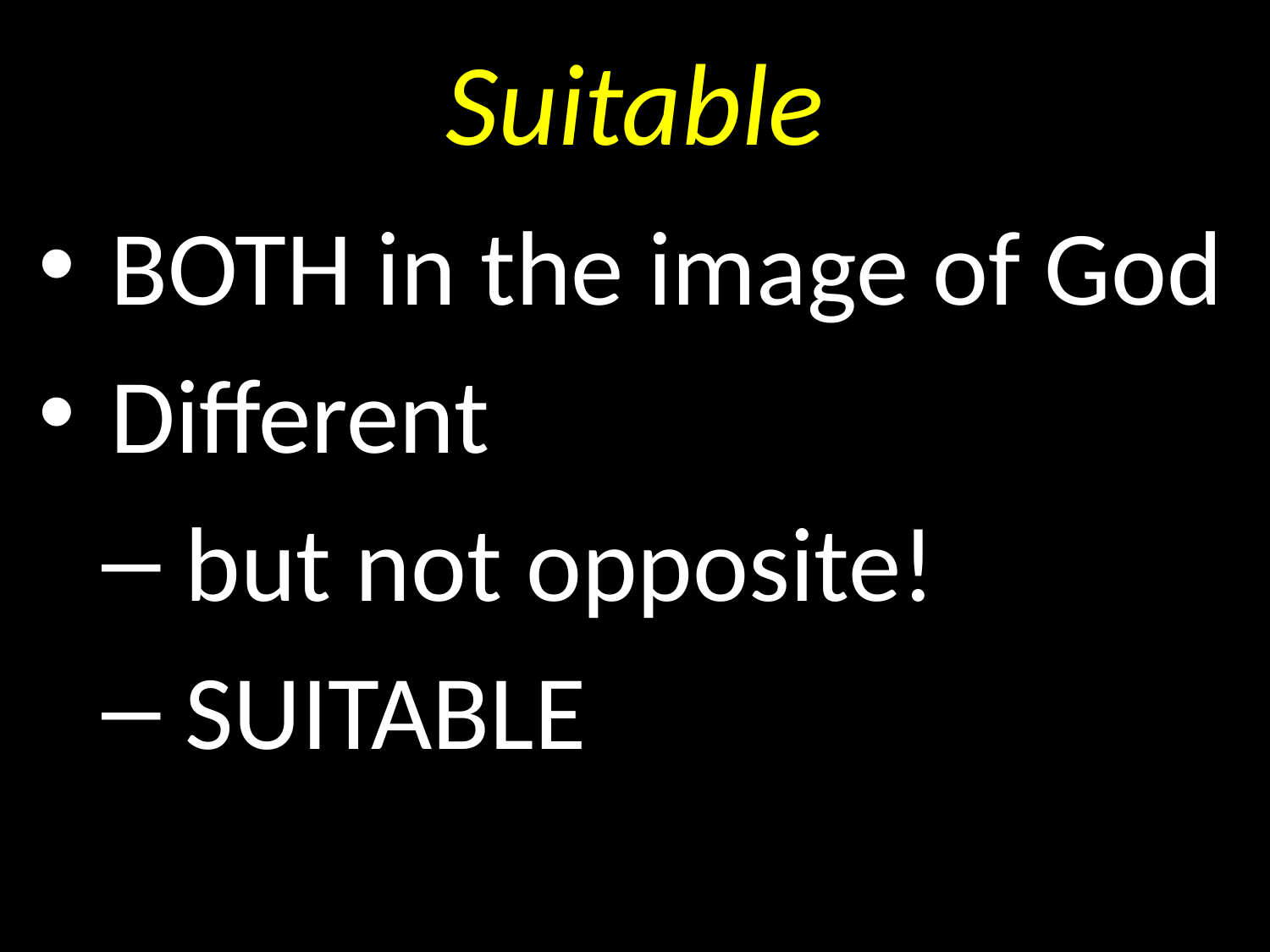

# Suitable
GOD
 BOTH in the image of God
 Different
 but not opposite!
 SUITABLE
GOD